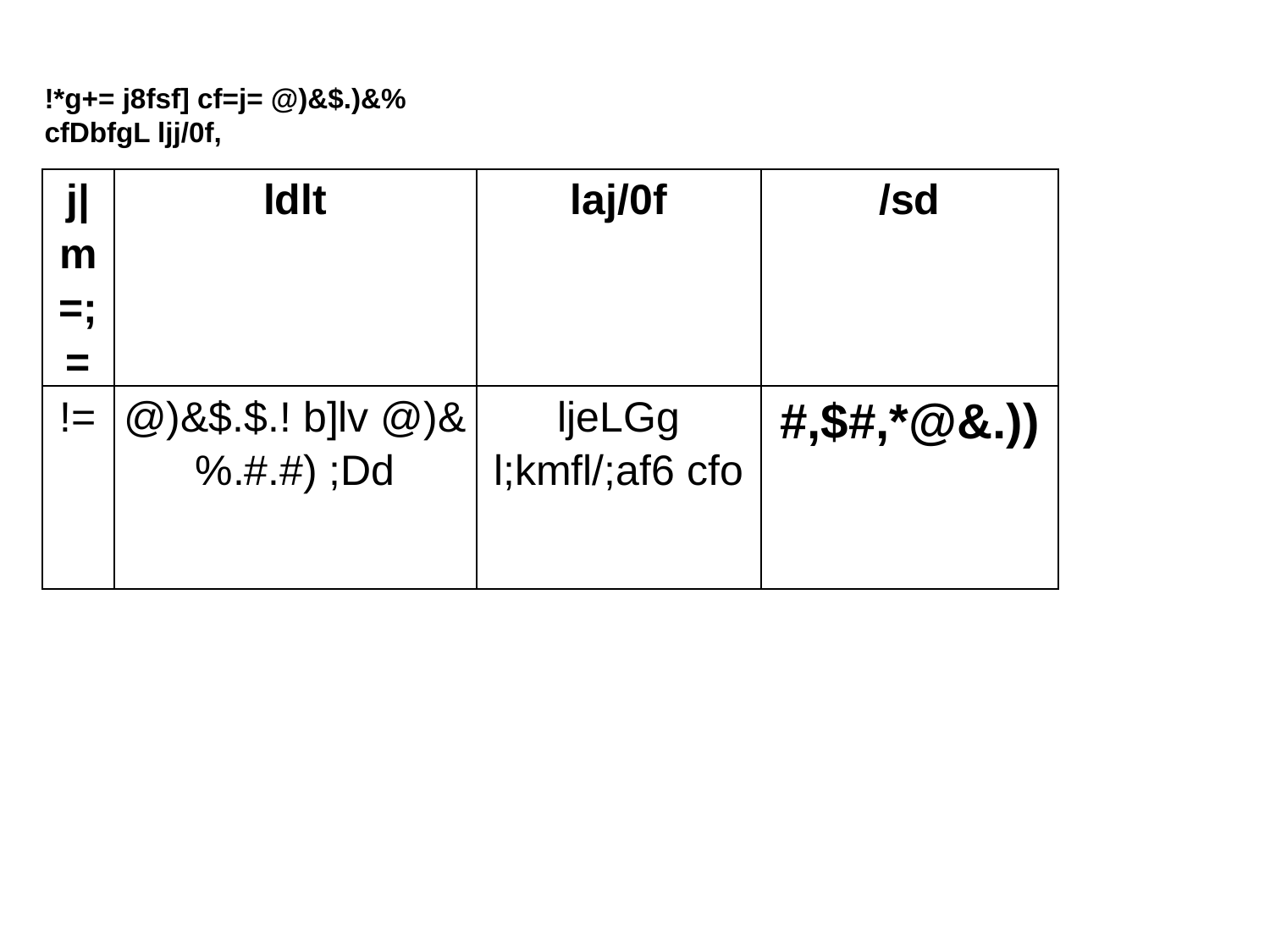

!*g+= j8fsf] cf=j= @)&$.)&% cfDbfgL ljj/0f,
| j|m=;= | ldlt | laj/0f | /sd |
| --- | --- | --- | --- |
| != | @)&$.$.! b]lv @)&%.#.#) ;Dd | ljeLGg l;kmfl/;af6 cfo | #,$#,\*@&.)) |